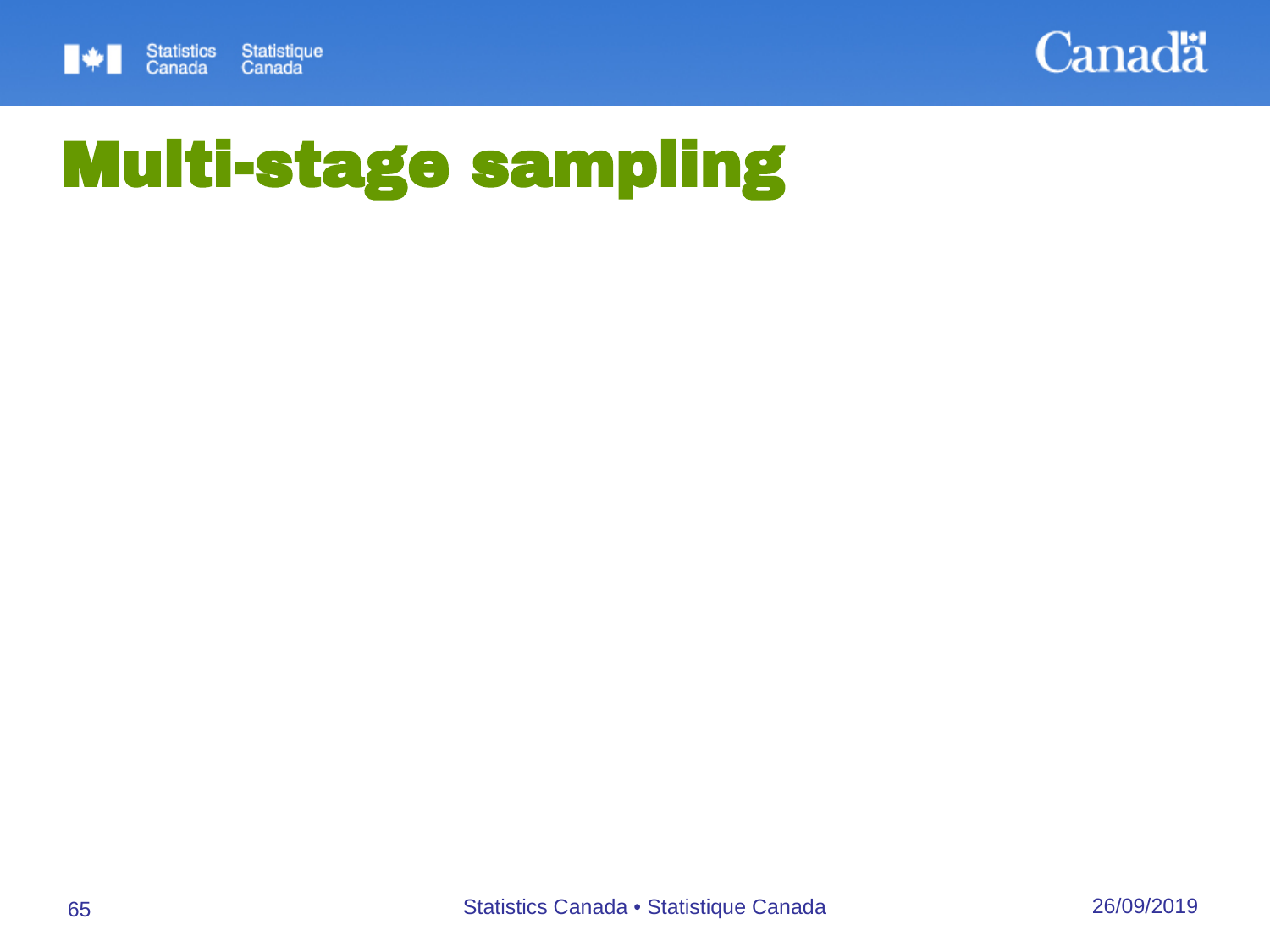

# Multi-stage sampling
Disadvantages

Design effect and loss of efficiency

Construction of sampling frame is complex

Estimation becomes more complex
26/09/2019
Statistics Canada • Statistique Canada
65